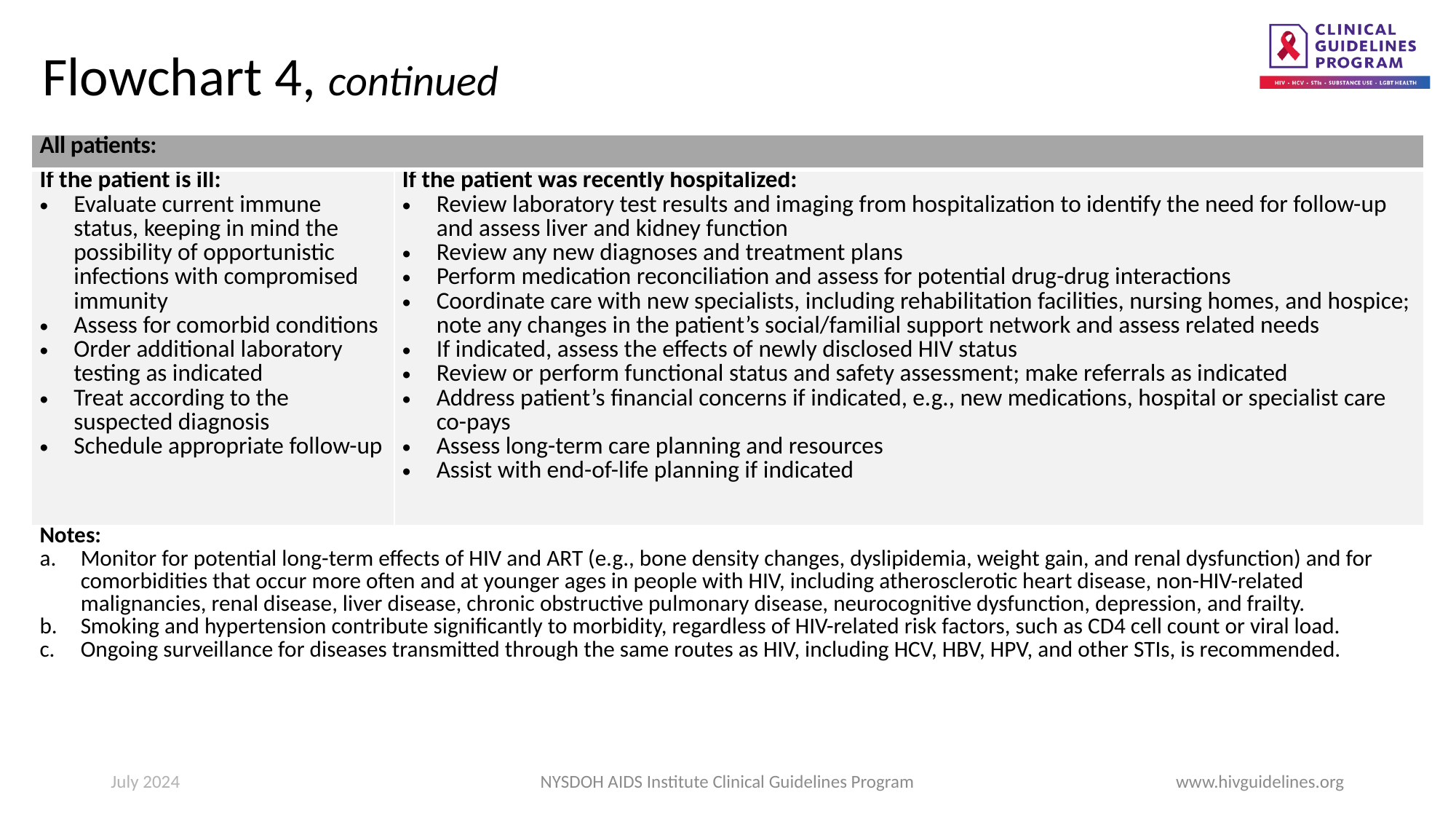

# Flowchart 4, continued
| All patients: |  |
| --- | --- |
| If the patient is ill: Evaluate current immune status, keeping in mind the possibility of opportunistic infections with compromised immunity Assess for comorbid conditions Order additional laboratory testing as indicated Treat according to the suspected diagnosis Schedule appropriate follow-up | If the patient was recently hospitalized: Review laboratory test results and imaging from hospitalization to identify the need for follow-up and assess liver and kidney function Review any new diagnoses and treatment plans Perform medication reconciliation and assess for potential drug-drug interactions Coordinate care with new specialists, including rehabilitation facilities, nursing homes, and hospice; note any changes in the patient’s social/familial support network and assess related needs If indicated, assess the effects of newly disclosed HIV status Review or perform functional status and safety assessment; make referrals as indicated Address patient’s financial concerns if indicated, e.g., new medications, hospital or specialist care co-pays Assess long-term care planning and resources Assist with end-of-life planning if indicated |
| Notes: Monitor for potential long-term effects of HIV and ART (e.g., bone density changes, dyslipidemia, weight gain, and renal dysfunction) and for comorbidities that occur more often and at younger ages in people with HIV, including atherosclerotic heart disease, non-HIV-related malignancies, renal disease, liver disease, chronic obstructive pulmonary disease, neurocognitive dysfunction, depression, and frailty. Smoking and hypertension contribute significantly to morbidity, regardless of HIV-related risk factors, such as CD4 cell count or viral load. Ongoing surveillance for diseases transmitted through the same routes as HIV, including HCV, HBV, HPV, and other STIs, is recommended. |  |
July 2024
NYSDOH AIDS Institute Clinical Guidelines Program
www.hivguidelines.org